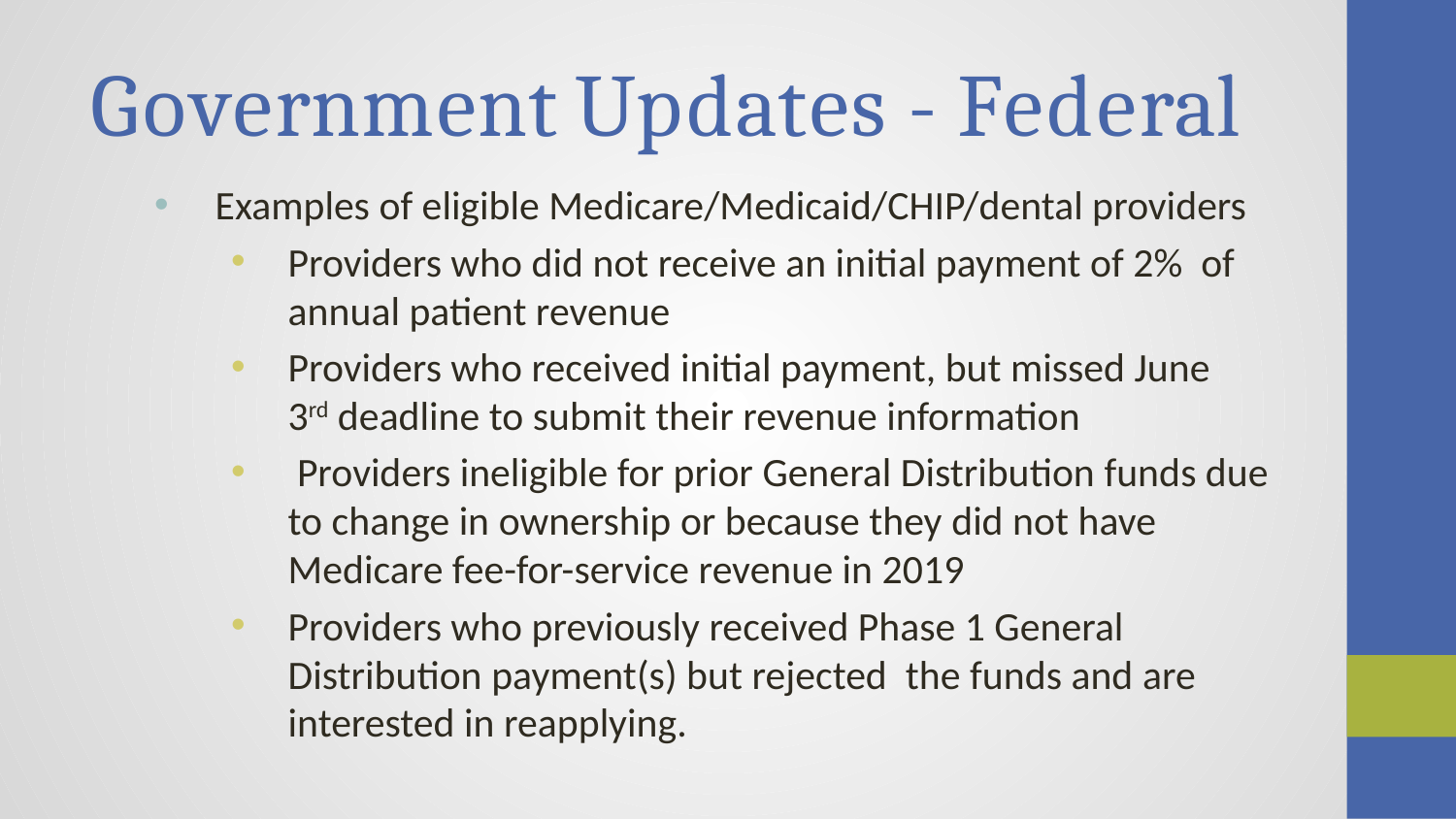

# Government Updates - Federal
Examples of eligible Medicare/Medicaid/CHIP/dental providers
Providers who did not receive an initial payment of 2%  of annual patient revenue
Providers who received initial payment, but missed June 3rd deadline to submit their revenue information
 Providers ineligible for prior General Distribution funds due to change in ownership or because they did not have Medicare fee-for-service revenue in 2019
Providers who previously received Phase 1 General Distribution payment(s) but rejected  the funds and are interested in reapplying.